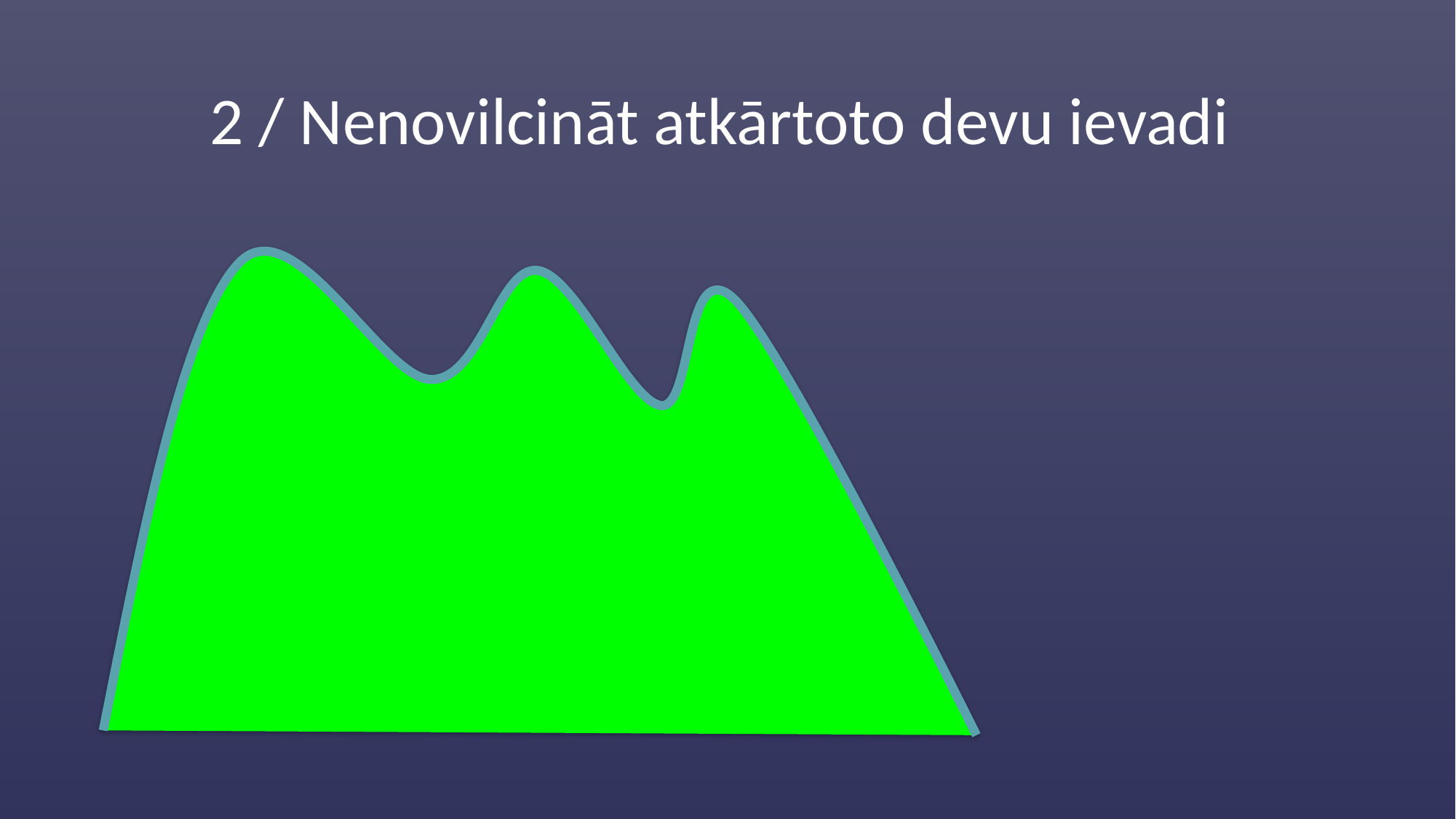

# 2 / Nenovilcināt atkārtoto devu ievadi